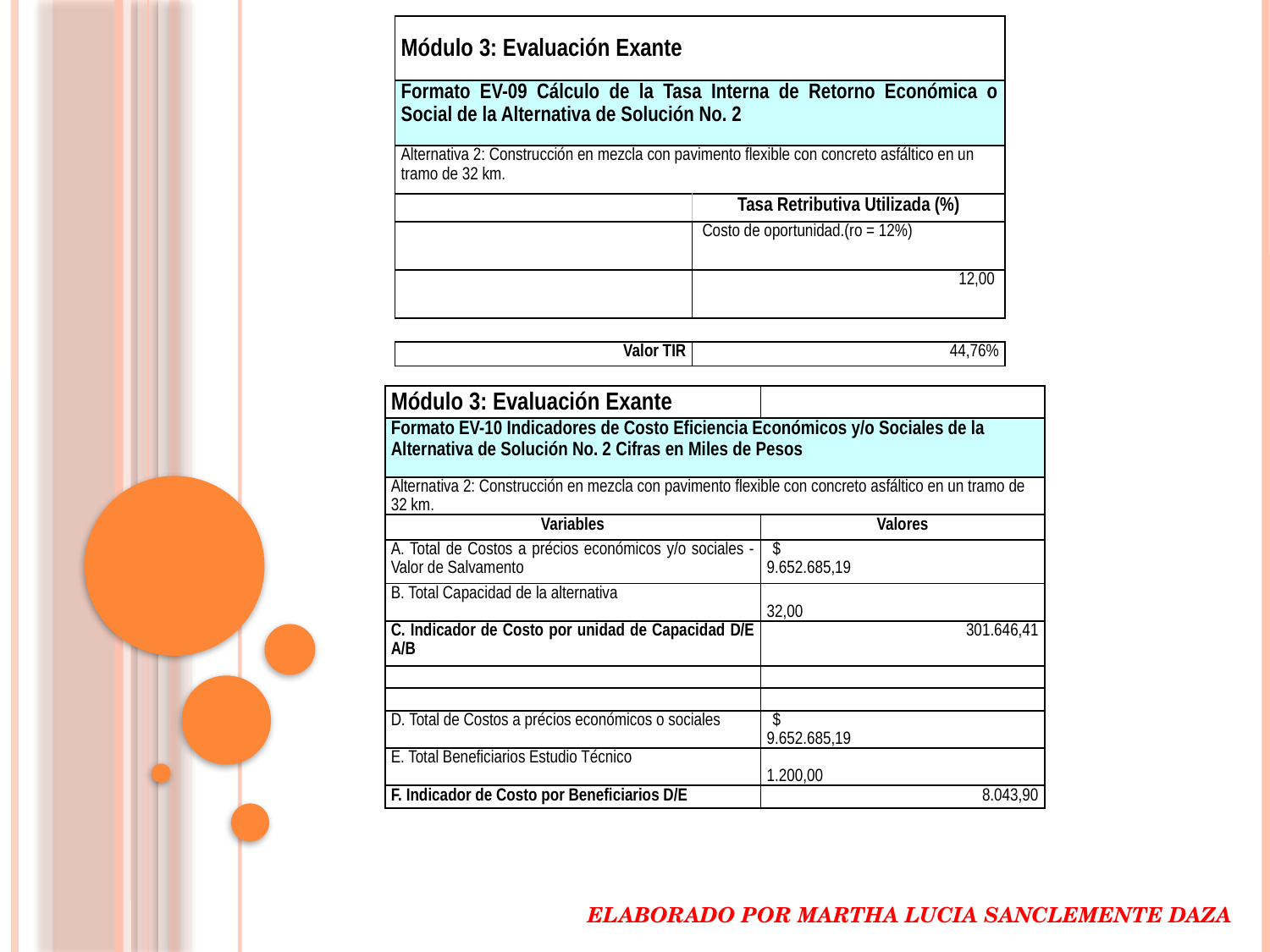

| Módulo 3: Evaluación Exante |  |
| --- | --- |
| Formato EV-09 Cálculo de la Tasa Interna de Retorno Económica o Social de la Alternativa de Solución No. 2 |  |
| Alternativa 2: Construcción en mezcla con pavimento flexible con concreto asfáltico en un tramo de 32 km. |  |
| Valor Flujo Caja | Tasa Retributiva Utilizada (%) |
| A. Valor presente neto a precios económicos o sociales (VPNES) | Costo de oportunidad.(ro = 12%) |
| $ 5.410.965,45 | 12,00 |
|  |  |
| Valor TIR | 44,76% |
| Módulo 3: Evaluación Exante |  |
| --- | --- |
| Formato EV-10 Indicadores de Costo Eficiencia Económicos y/o Sociales de la Alternativa de Solución No. 2 Cifras en Miles de Pesos |  |
| Alternativa 2: Construcción en mezcla con pavimento flexible con concreto asfáltico en un tramo de 32 km. |  |
| Variables | Valores |
| A. Total de Costos a précios económicos y/o sociales - Valor de Salvamento | $ 9.652.685,19 |
| B. Total Capacidad de la alternativa | 32,00 |
| C. Indicador de Costo por unidad de Capacidad D/E A/B | 301.646,41 |
|  |  |
|  |  |
| D. Total de Costos a précios económicos o sociales | $ 9.652.685,19 |
| E. Total Beneficiarios Estudio Técnico | 1.200,00 |
| F. Indicador de Costo por Beneficiarios D/E | 8.043,90 |
ELABORADO POR MARTHA LUCIA SANCLEMENTE DAZA